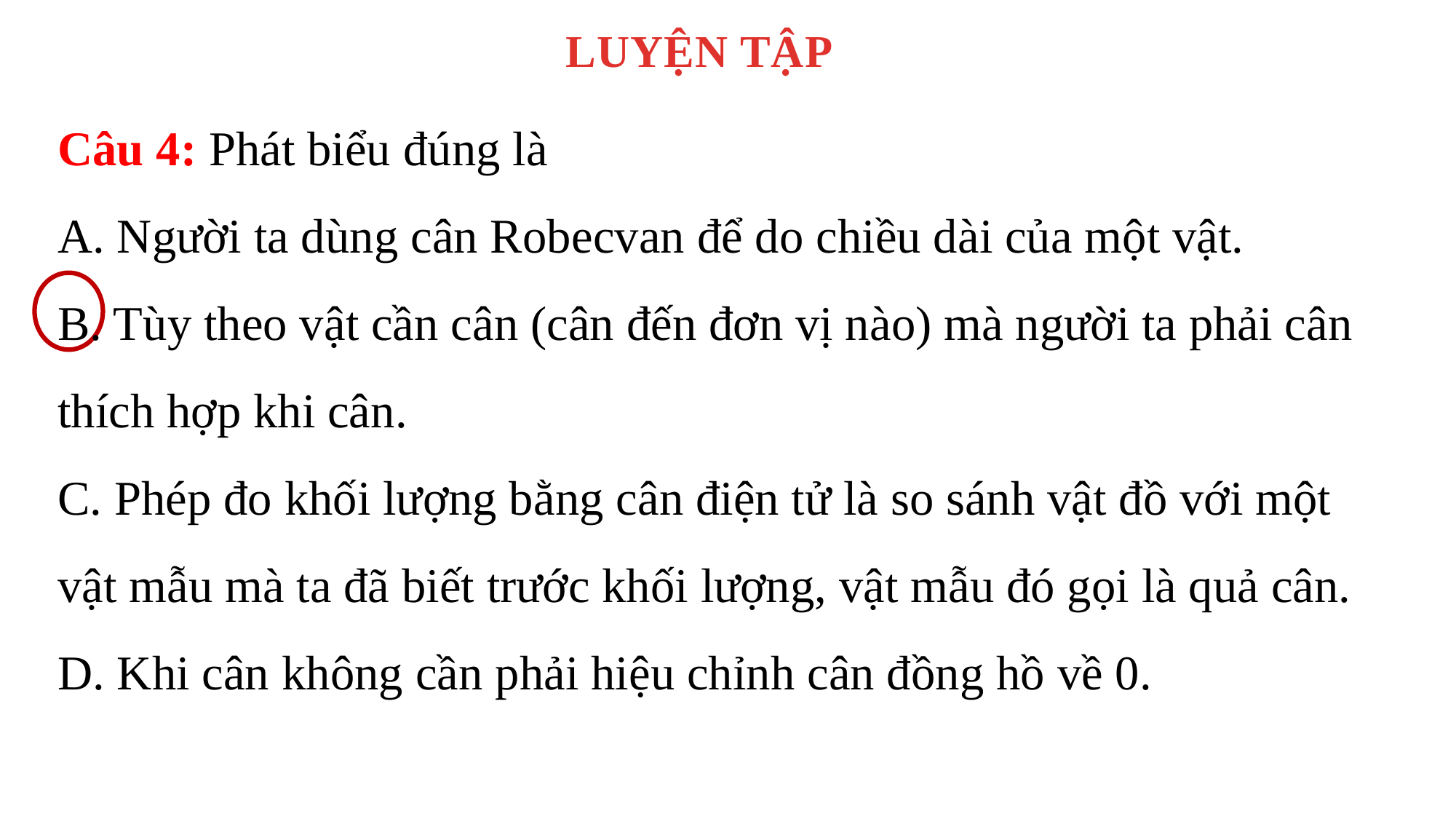

LUYỆN TẬP
Câu 4: Phát biểu đúng là
A. Người ta dùng cân Robecvan để do chiều dài của một vật.
B. Tùy theo vật cần cân (cân đến đơn vị nào) mà người ta phải cân thích hợp khi cân.
C. Phép đo khối lượng bằng cân điện tử là so sánh vật đồ với một vật mẫu mà ta đã biết trước khối lượng, vật mẫu đó gọi là quả cân.
D. Khi cân không cần phải hiệu chỉnh cân đồng hồ về 0.